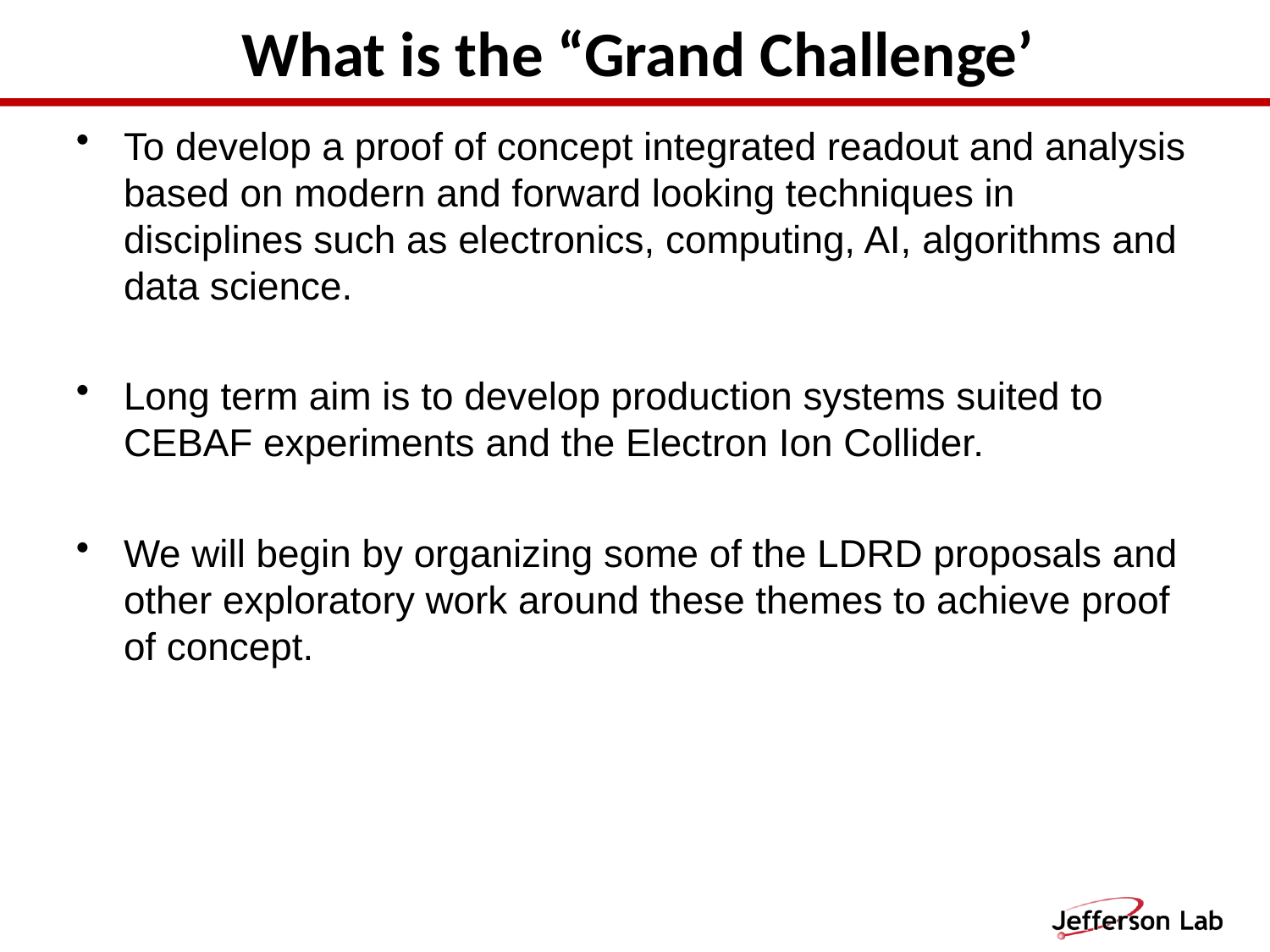

# What is the “Grand Challenge’
To develop a proof of concept integrated readout and analysis based on modern and forward looking techniques in disciplines such as electronics, computing, AI, algorithms and data science.

Long term aim is to develop production systems suited to CEBAF experiments and the Electron Ion Collider.

We will begin by organizing some of the LDRD proposals and other exploratory work around these themes to achieve proof of concept.